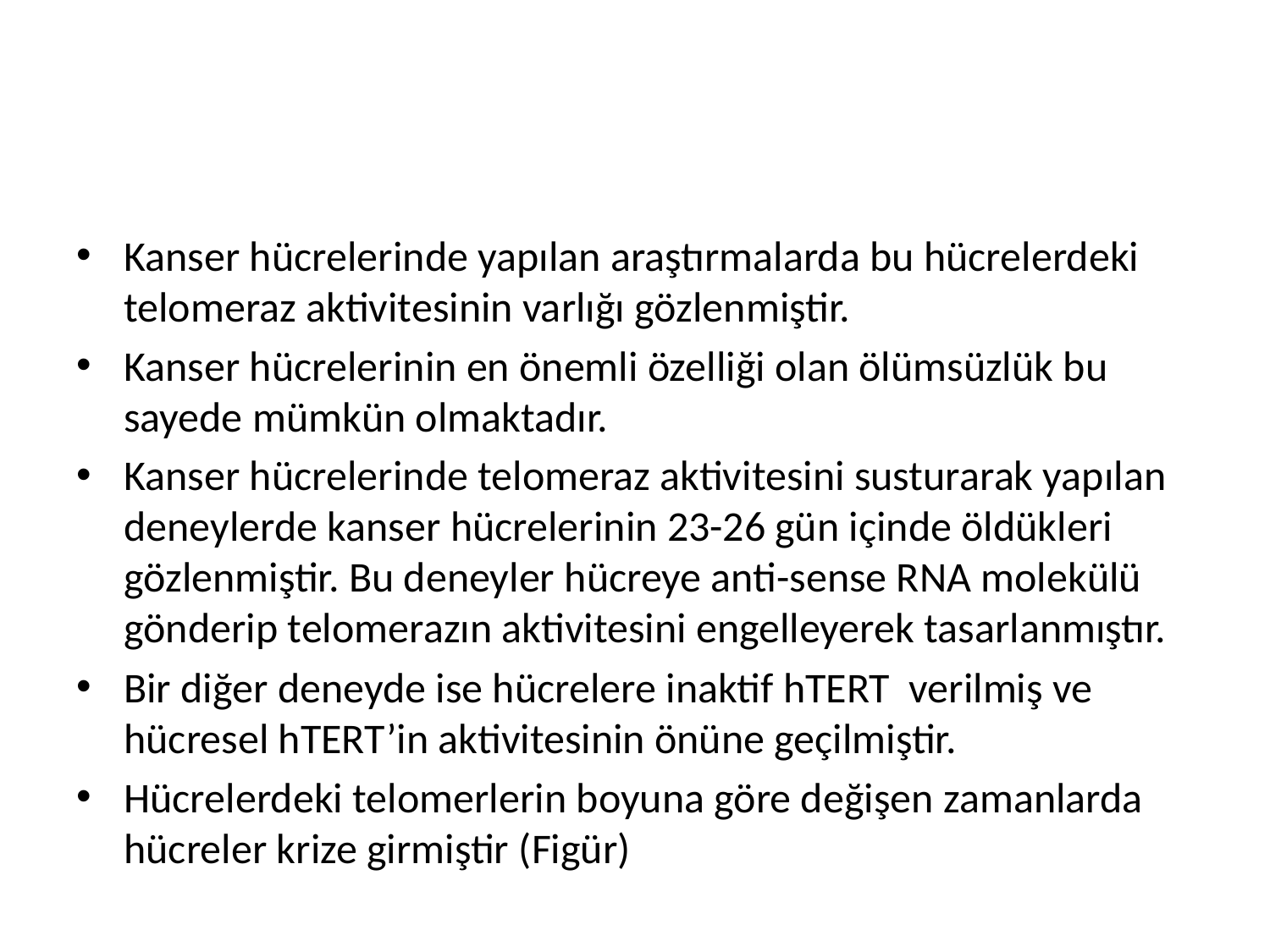

#
Kanser hücrelerinde yapılan araştırmalarda bu hücrelerdeki telomeraz aktivitesinin varlığı gözlenmiştir.
Kanser hücrelerinin en önemli özelliği olan ölümsüzlük bu sayede mümkün olmaktadır.
Kanser hücrelerinde telomeraz aktivitesini susturarak yapılan deneylerde kanser hücrelerinin 23-26 gün içinde öldükleri gözlenmiştir. Bu deneyler hücreye anti-sense RNA molekülü gönderip telomerazın aktivitesini engelleyerek tasarlanmıştır.
Bir diğer deneyde ise hücrelere inaktif hTERT  verilmiş ve hücresel hTERT’in aktivitesinin önüne geçilmiştir.
Hücrelerdeki telomerlerin boyuna göre değişen zamanlarda hücreler krize girmiştir (Figür)